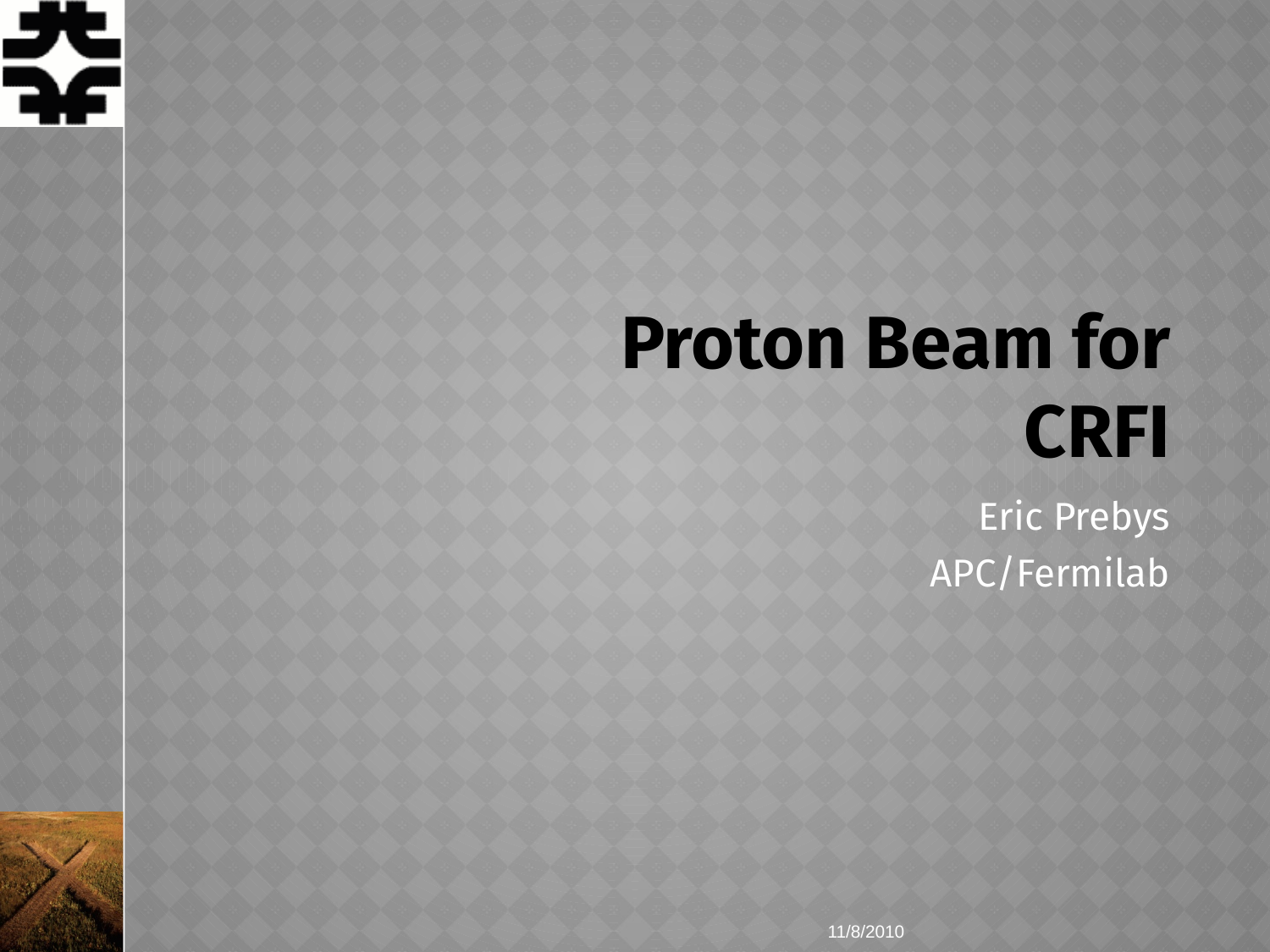

# Proton Beam for CRFI
Eric Prebys
APC/Fermilab
11/8/2010